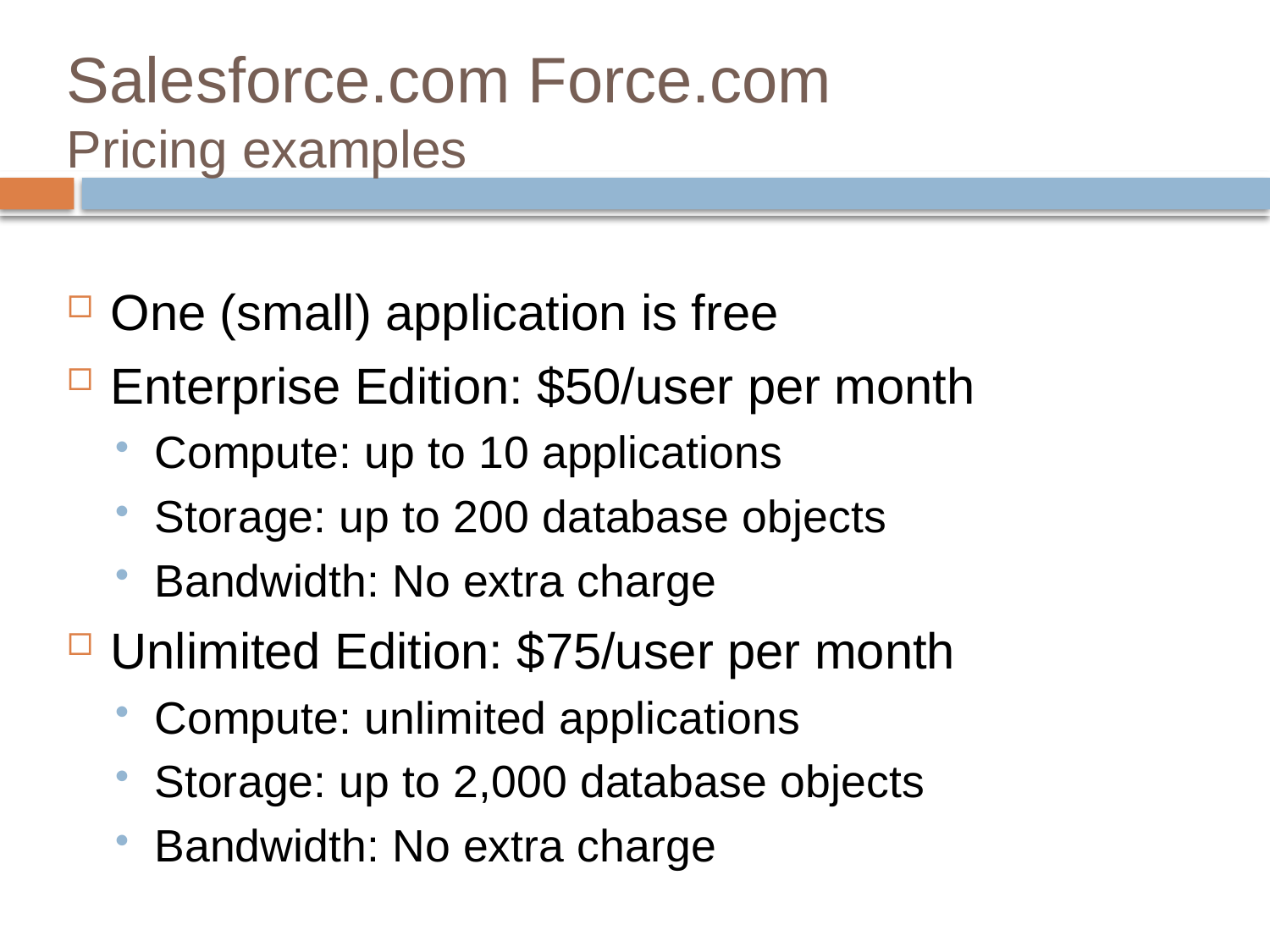

# Salesforce.com Force.com Pricing examples

One (small) application is free
Enterprise Edition: $50/user per month
Compute: up to 10 applications
Storage: up to 200 database objects
Bandwidth: No extra charge
Unlimited Edition: $75/user per month
Compute: unlimited applications
Storage: up to 2,000 database objects
Bandwidth: No extra charge